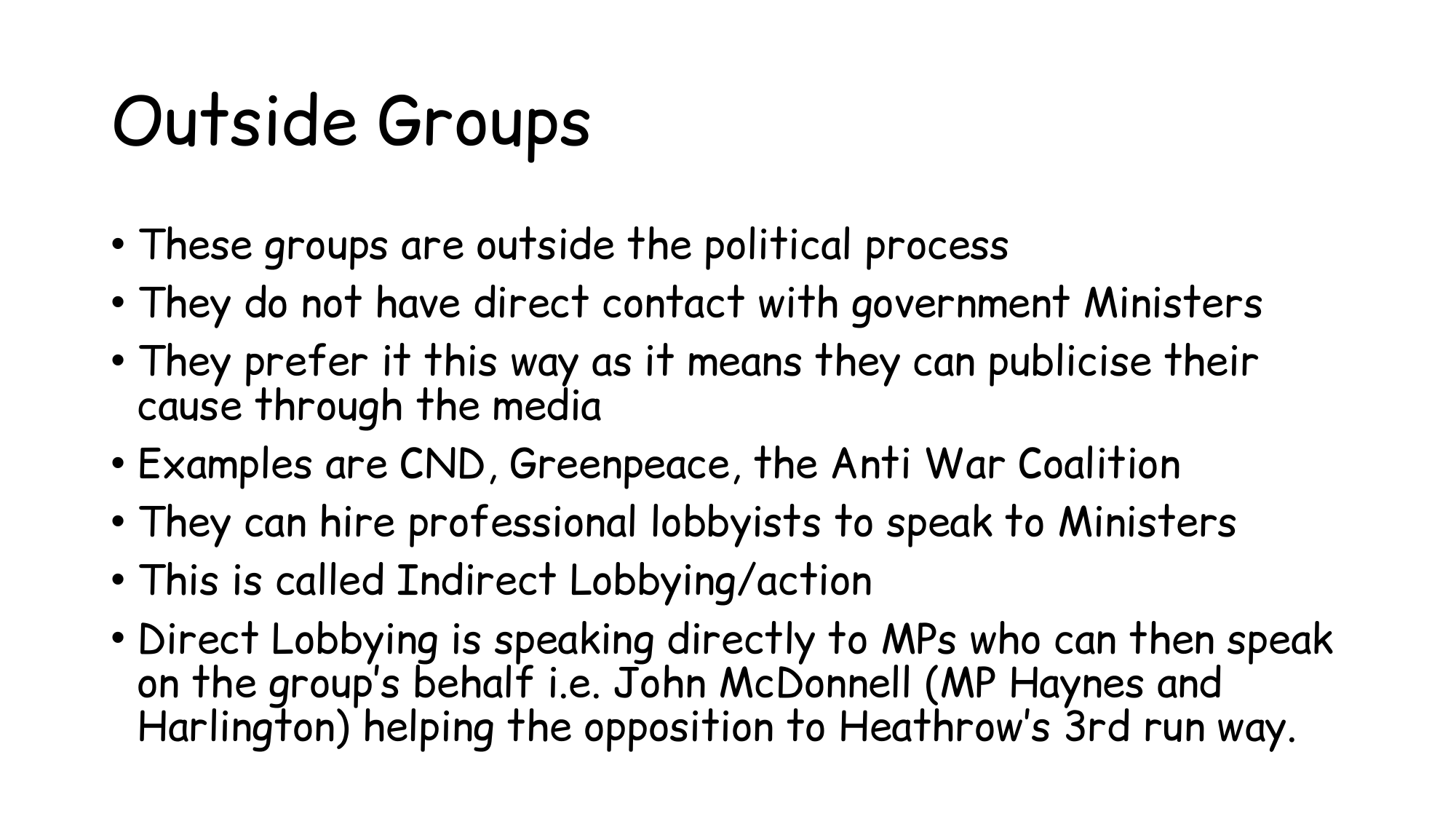

# Outside Groups
These groups are outside the political process
They do not have direct contact with government Ministers
They prefer it this way as it means they can publicise their cause through the media
Examples are CND, Greenpeace, the Anti War Coalition
They can hire professional lobbyists to speak to Ministers
This is called Indirect Lobbying/action
Direct Lobbying is speaking directly to MPs who can then speak on the group’s behalf i.e. John McDonnell (MP Haynes and Harlington) helping the opposition to Heathrow’s 3rd run way.